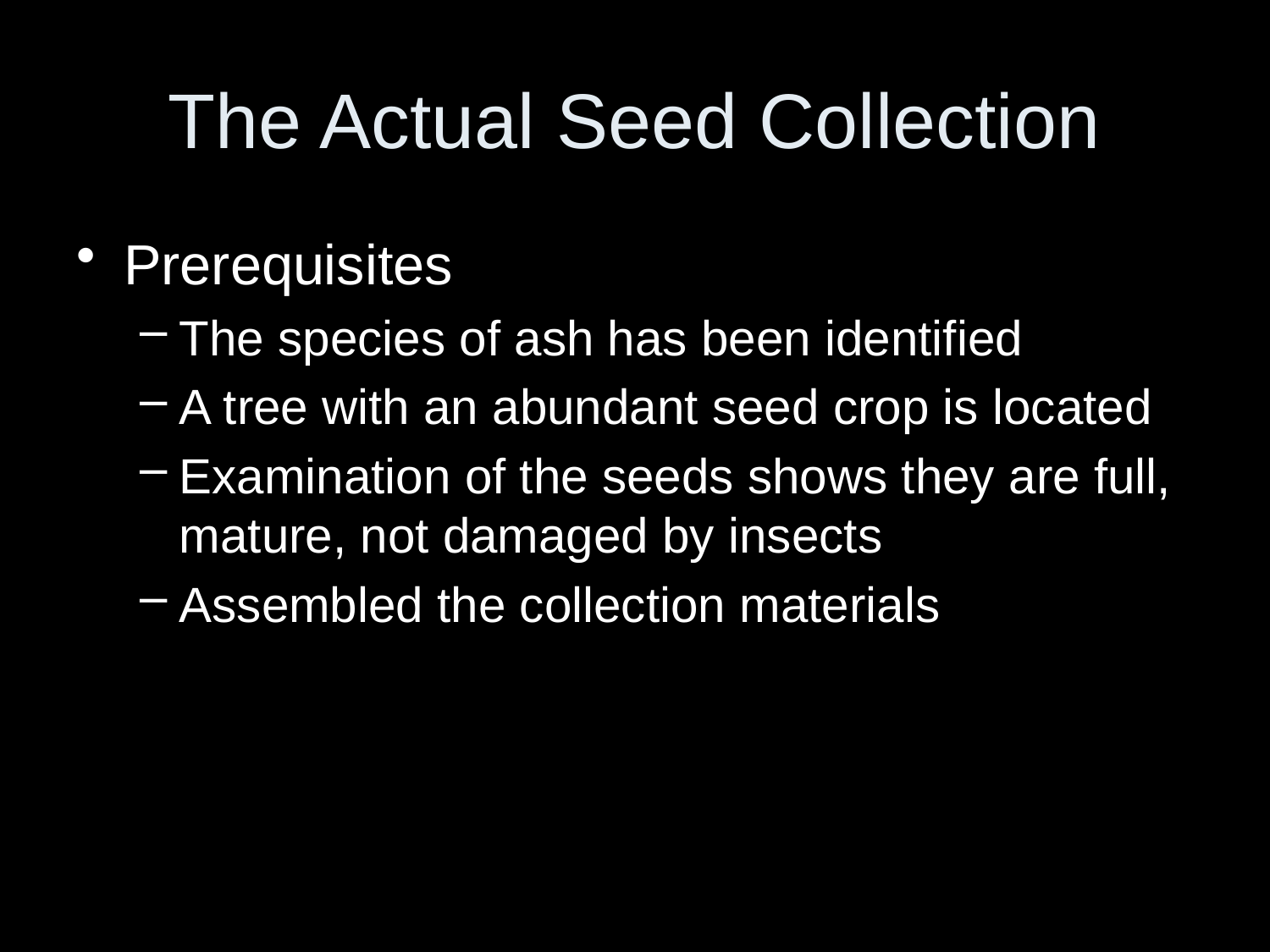

# The Actual Seed Collection
Prerequisites
The species of ash has been identified
A tree with an abundant seed crop is located
Examination of the seeds shows they are full, mature, not damaged by insects
Assembled the collection materials